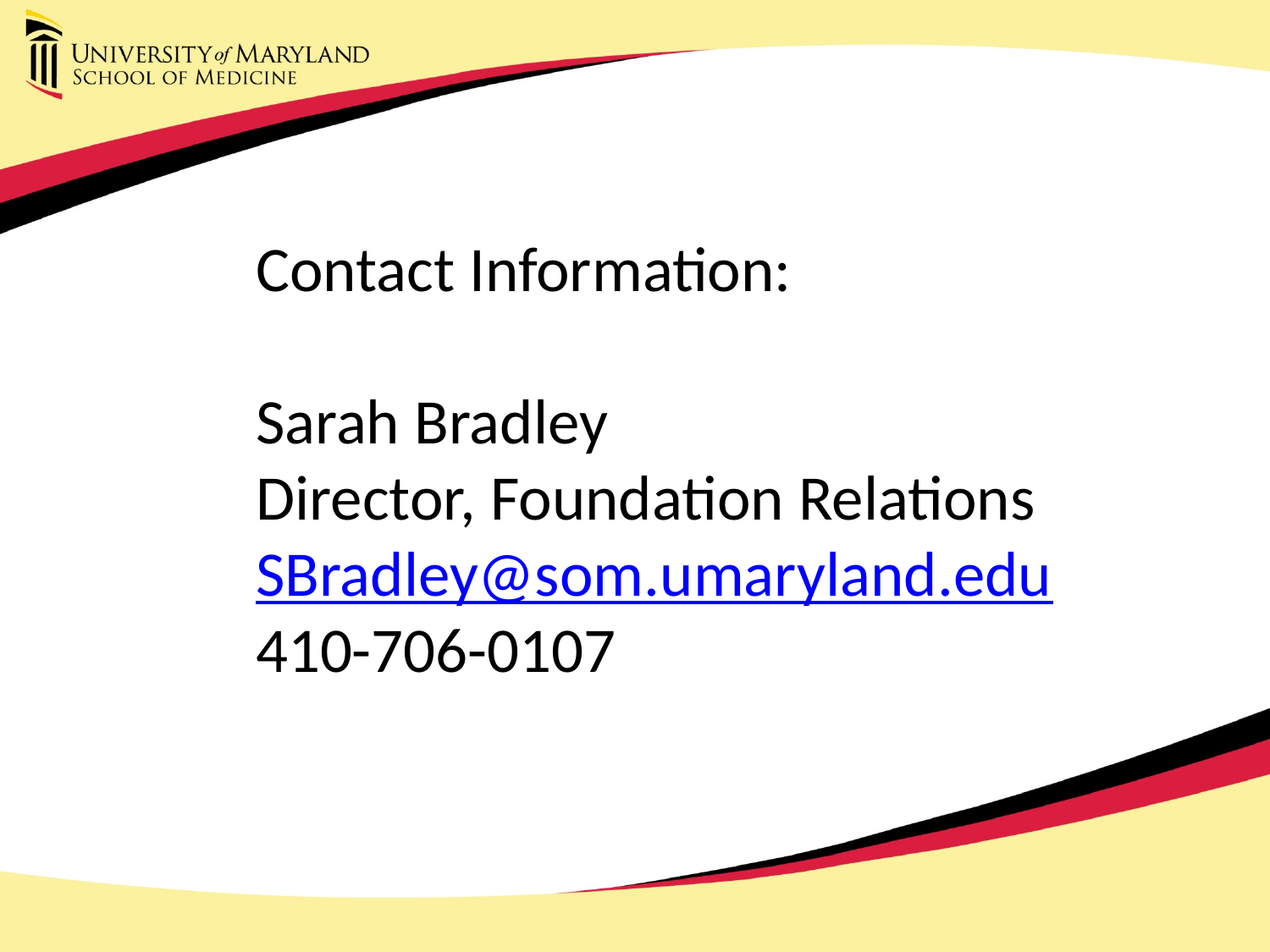

Contact Information:

Sarah Bradley
Director, Foundation Relations
SBradley@som.umaryland.edu
410-706-0107